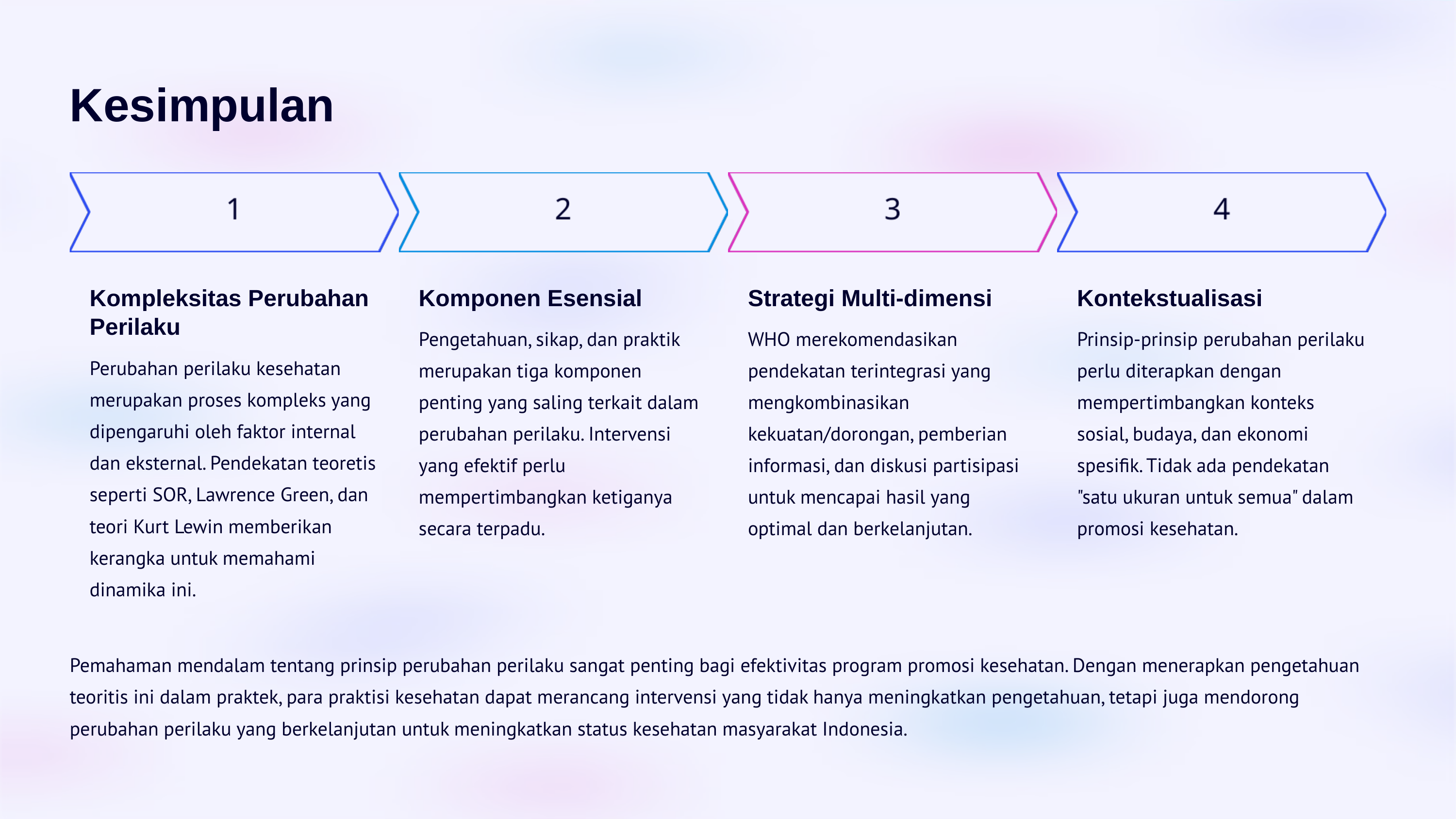

Kesimpulan

Kompleksitas Perubahan Perilaku

Komponen Esensial

Strategi Multi-dimensi

Kontekstualisasi

Pengetahuan, sikap, dan praktik merupakan tiga komponen penting yang saling terkait dalam perubahan perilaku. Intervensi yang efektif perlu mempertimbangkan ketiganya secara terpadu.

WHO merekomendasikan pendekatan terintegrasi yang mengkombinasikan kekuatan/dorongan, pemberian informasi, dan diskusi partisipasi untuk mencapai hasil yang optimal dan berkelanjutan.

Prinsip-prinsip perubahan perilaku perlu diterapkan dengan mempertimbangkan konteks sosial, budaya, dan ekonomi spesifik. Tidak ada pendekatan "satu ukuran untuk semua" dalam promosi kesehatan.

Perubahan perilaku kesehatan merupakan proses kompleks yang dipengaruhi oleh faktor internal dan eksternal. Pendekatan teoretis seperti SOR, Lawrence Green, dan teori Kurt Lewin memberikan kerangka untuk memahami dinamika ini.

Pemahaman mendalam tentang prinsip perubahan perilaku sangat penting bagi efektivitas program promosi kesehatan. Dengan menerapkan pengetahuan teoritis ini dalam praktek, para praktisi kesehatan dapat merancang intervensi yang tidak hanya meningkatkan pengetahuan, tetapi juga mendorong perubahan perilaku yang berkelanjutan untuk meningkatkan status kesehatan masyarakat Indonesia.